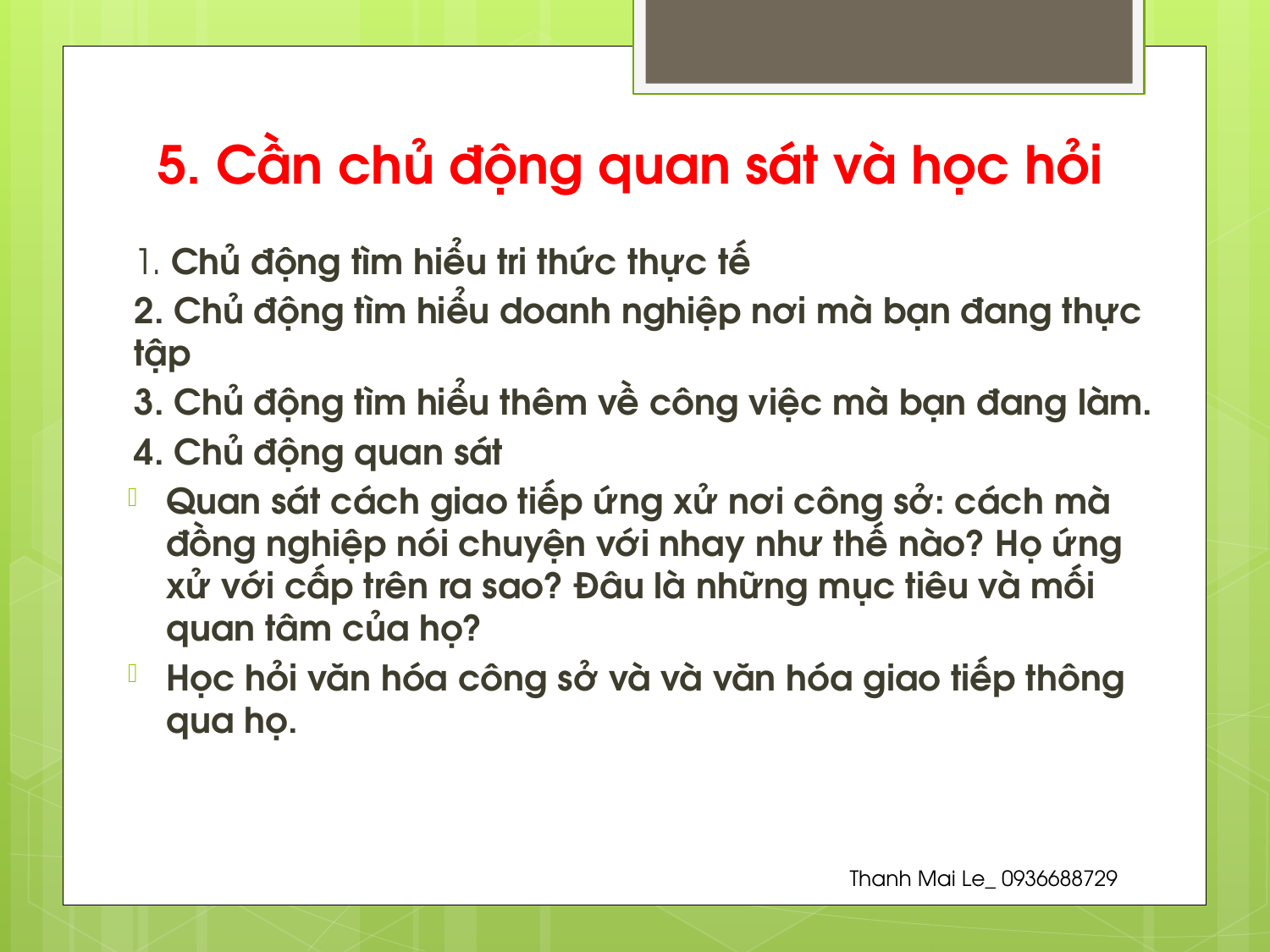

# 5. Cần chủ động quan sát và học hỏi
1. Chủ động tìm hiểu tri thức thực tế
2. Chủ động tìm hiểu doanh nghiệp nơi mà bạn đang thực tập
3. Chủ động tìm hiểu thêm về công việc mà bạn đang làm.
4. Chủ động quan sát
Quan sát cách giao tiếp ứng xử nơi công sở: cách mà đồng nghiệp nói chuyện với nhay như thế nào? Họ ứng xử với cấp trên ra sao? Đâu là những mục tiêu và mối quan tâm của họ?
Học hỏi văn hóa công sở và và văn hóa giao tiếp thông qua họ.
Thanh Mai Le_ 0936688729